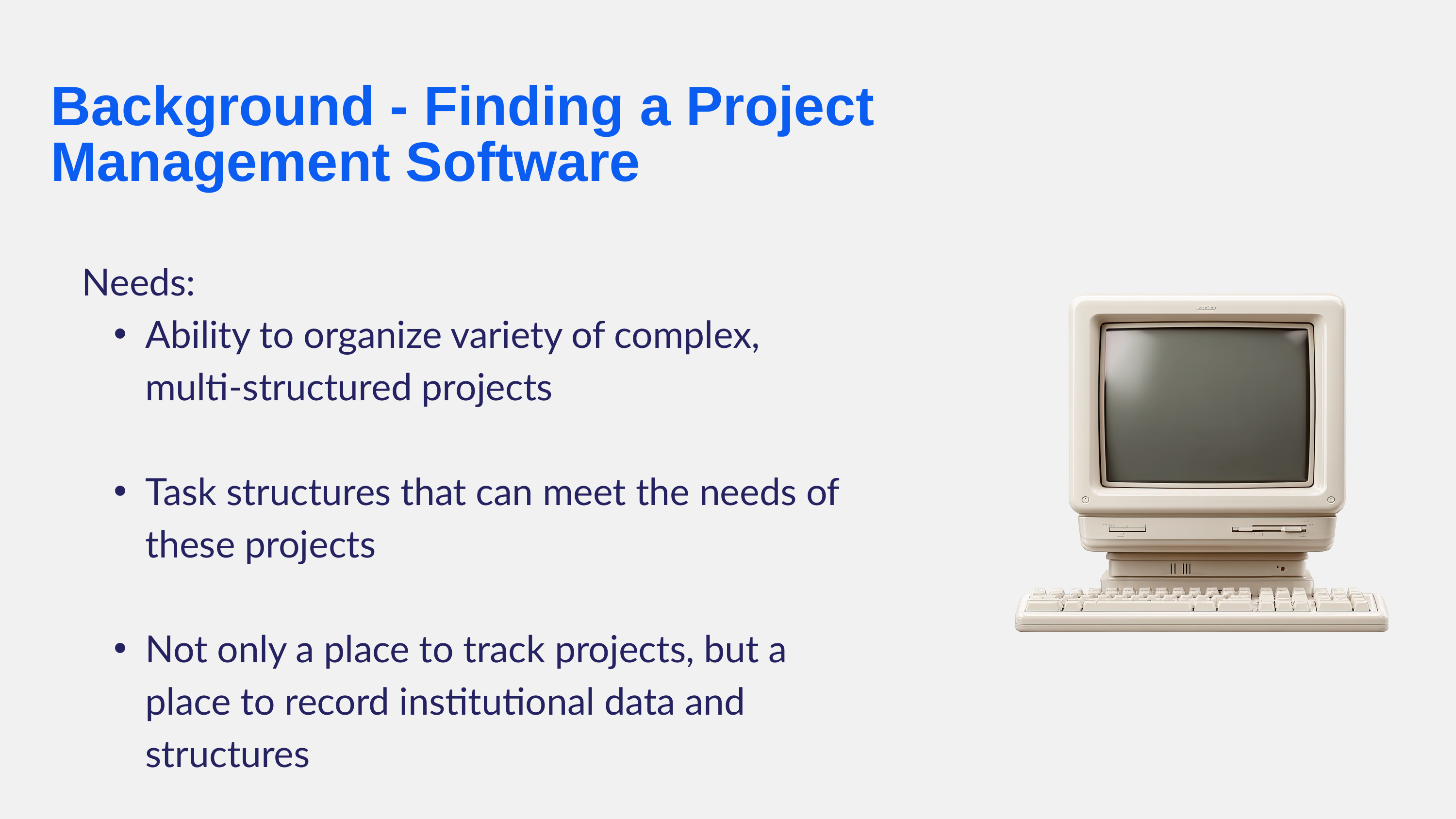

Background - Finding a Project Management Software
Needs:
Ability to organize variety of complex, multi-structured projects

Task structures that can meet the needs of these projects

Not only a place to track projects, but a place to record institutional data and structures